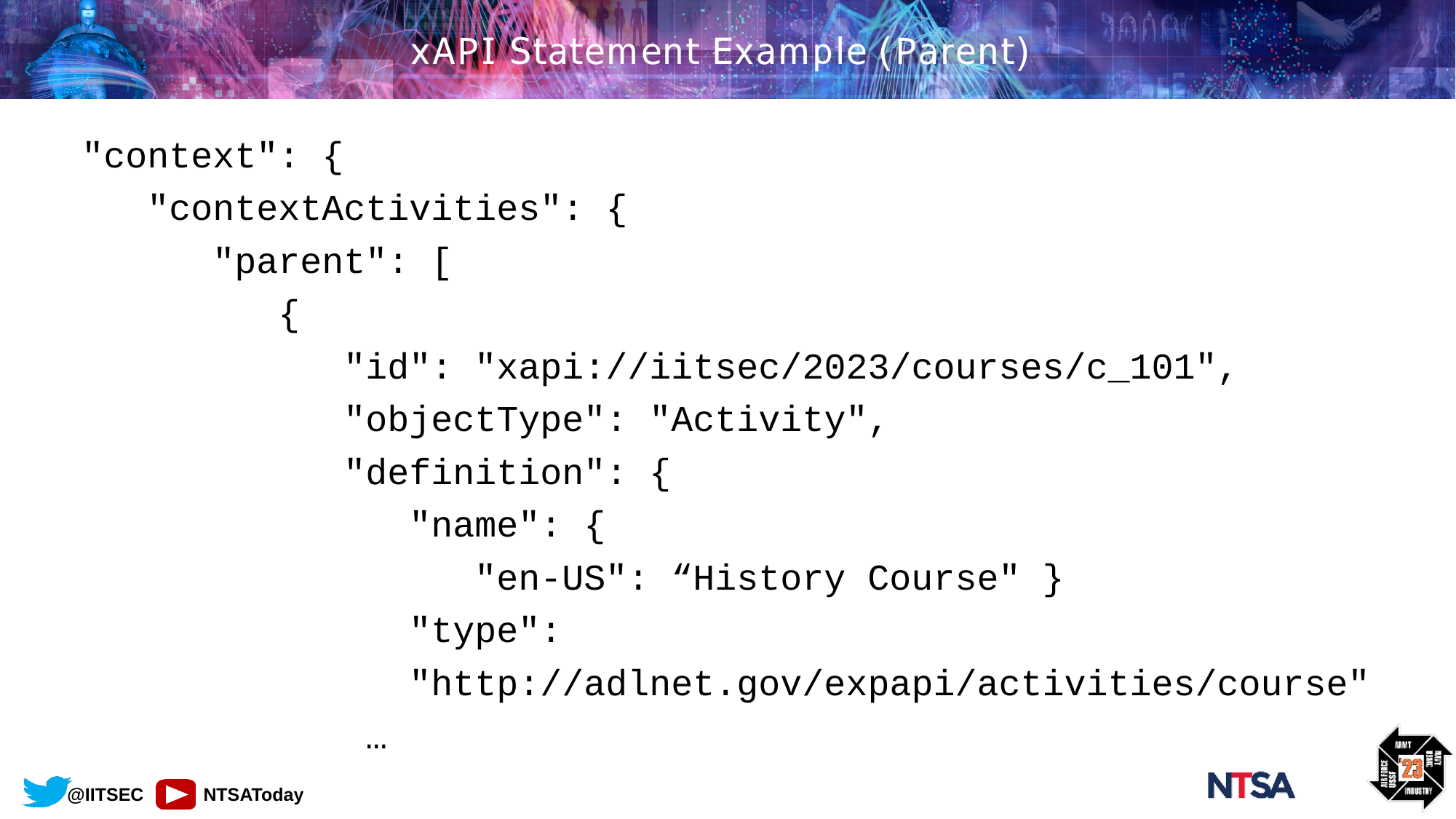

# xAPI Statement Example (Parent)
"context": {
   "contextActivities": {
      "parent": [
         {
            "id": "xapi://iitsec/2023/courses/c_101",
            "objectType": "Activity",
            "definition": {
               "name": {
                  "en-US": “History Course" }
               "type":
               "http://adlnet.gov/expapi/activities/course"
             …